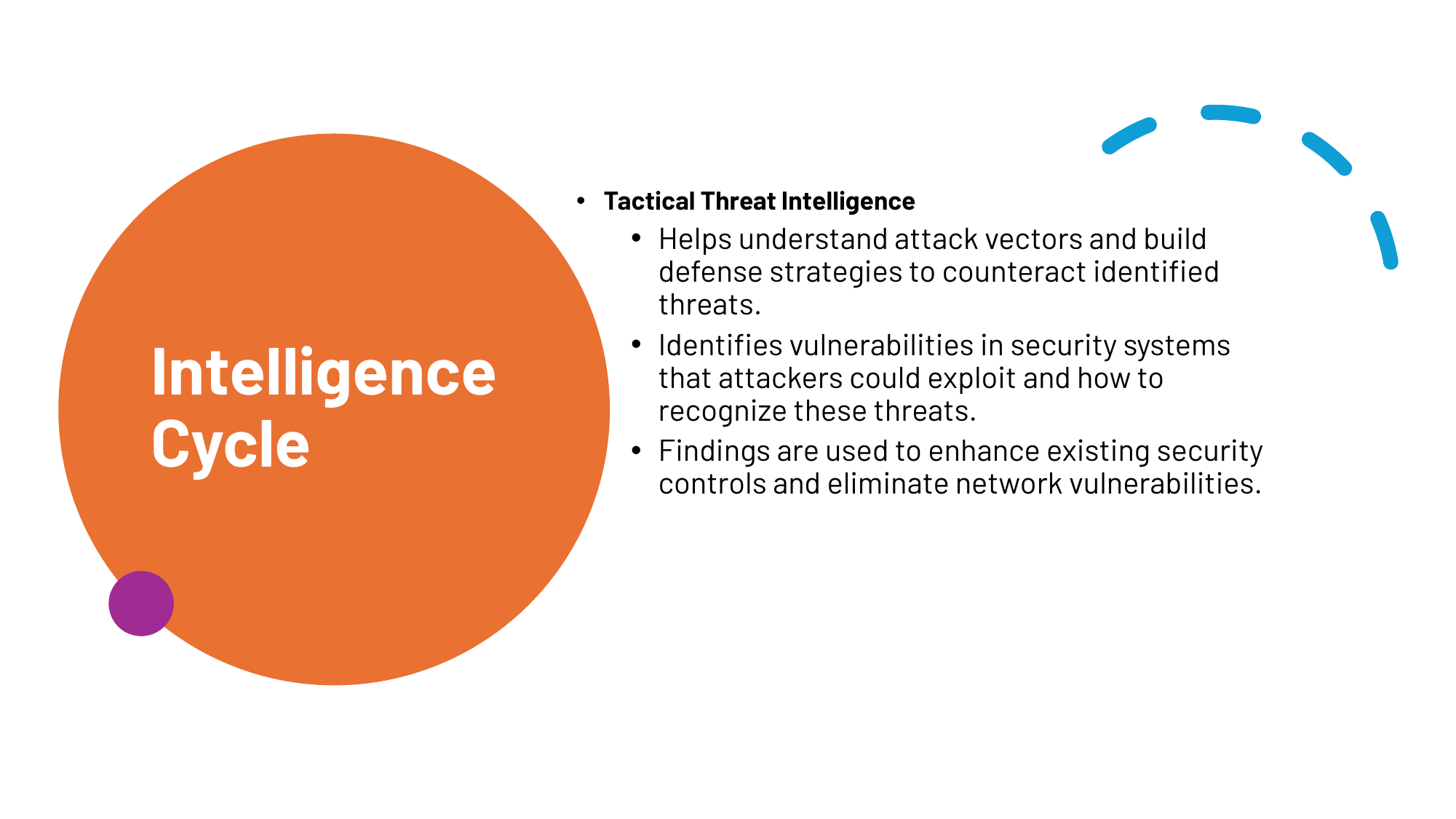

# Intelligence Cycle
Tactical Threat Intelligence
Helps understand attack vectors and build defense strategies to counteract identified threats.
Identifies vulnerabilities in security systems that attackers could exploit and how to recognize these threats.
Findings are used to enhance existing security controls and eliminate network vulnerabilities.